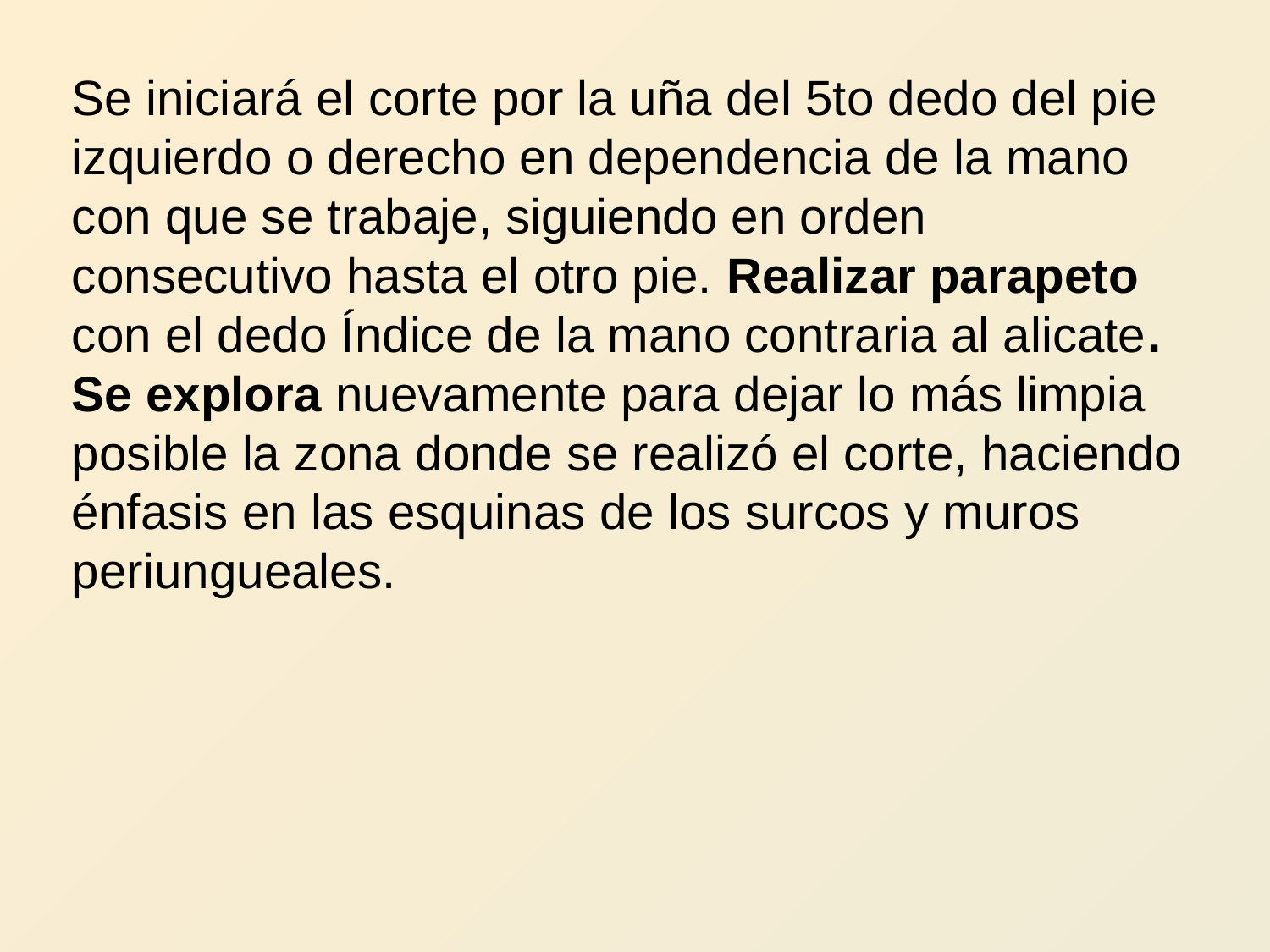

Se iniciará el corte por la uña del 5to dedo del pie izquierdo o derecho en dependencia de la mano con que se trabaje, siguiendo en orden consecutivo hasta el otro pie. Realizar parapeto con el dedo Índice de la mano contraria al alicate. Se explora nuevamente para dejar lo más limpia posible la zona donde se realizó el corte, haciendo énfasis en las esquinas de los surcos y muros periungueales.